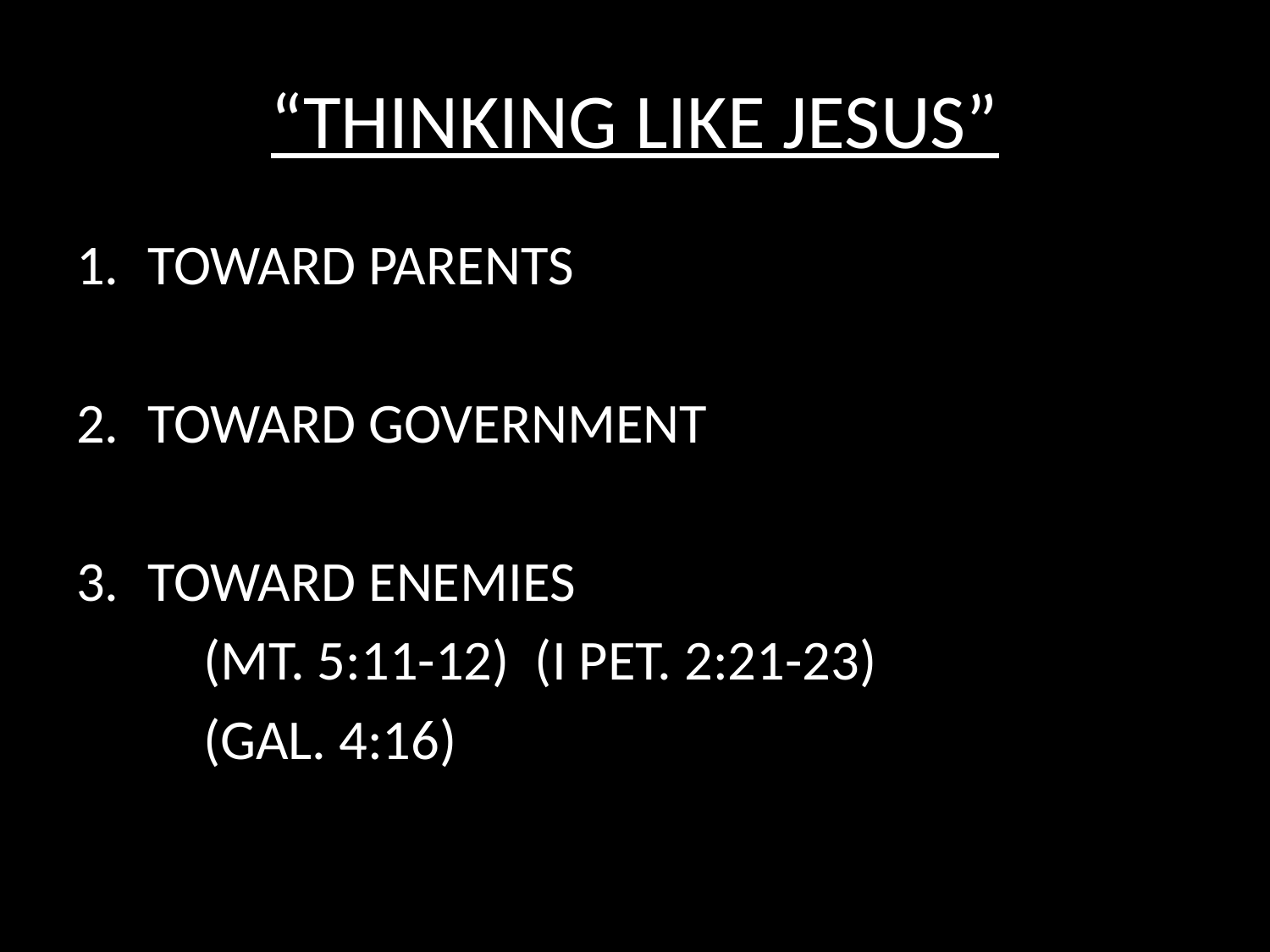

# “THINKING LIKE JESUS”
TOWARD PARENTS

TOWARD GOVERNMENT

TOWARD ENEMIES
	(MT. 5:11-12)  (I PET. 2:21-23)
	(GAL. 4:16)